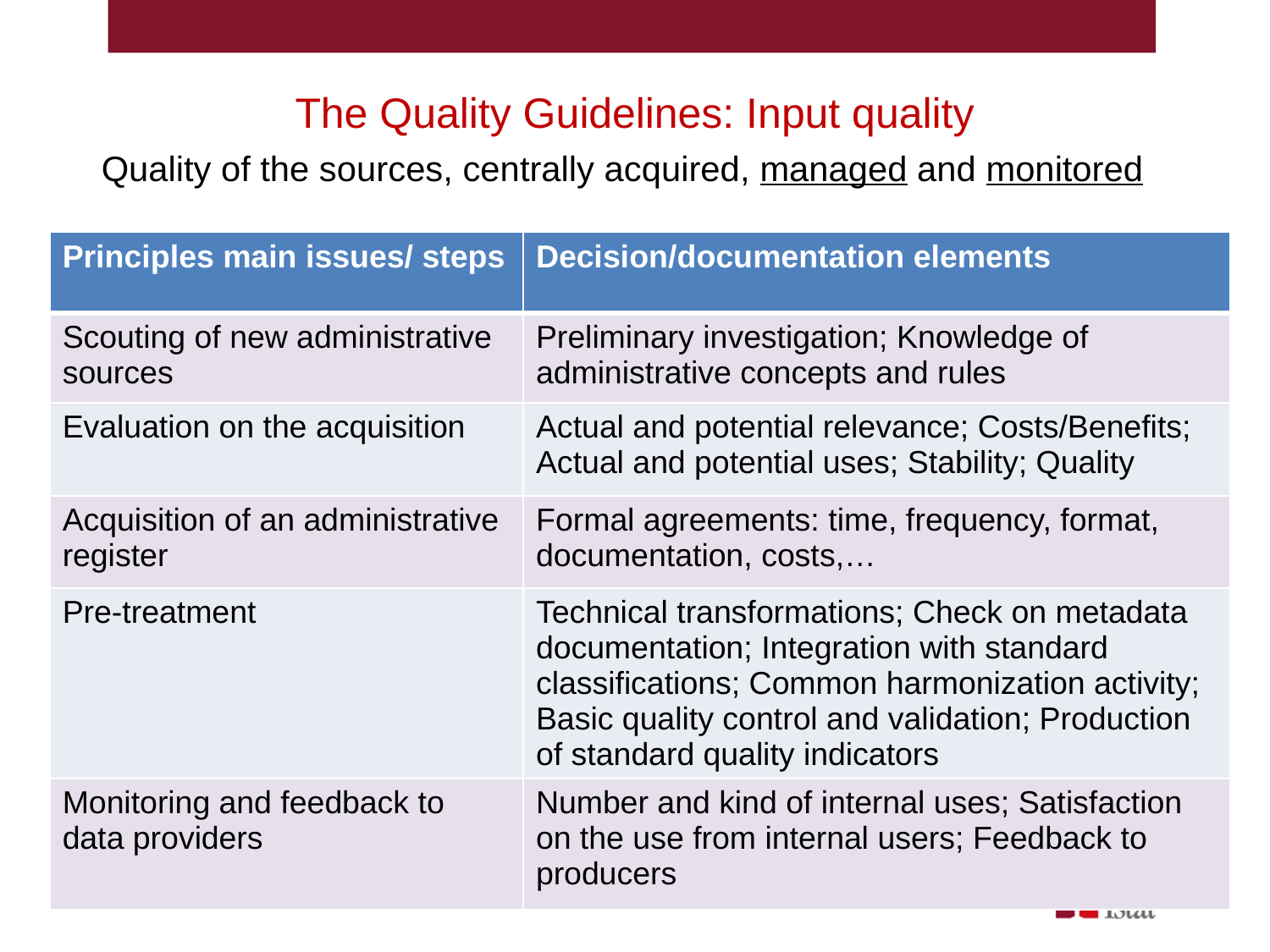

# The Quality Guidelines: Input quality
Quality of the sources, centrally acquired, managed and monitored
| Principles main issues/ steps | Decision/documentation elements |
| --- | --- |
| Scouting of new administrative sources | Preliminary investigation; Knowledge of administrative concepts and rules |
| Evaluation on the acquisition | Actual and potential relevance; Costs/Benefits; Actual and potential uses; Stability; Quality |
| Acquisition of an administrative register | Formal agreements: time, frequency, format, documentation, costs,… |
| Pre-treatment | Technical transformations; Check on metadata documentation; Integration with standard classifications; Common harmonization activity; Basic quality control and validation; Production of standard quality indicators |
| Monitoring and feedback to data providers | Number and kind of internal uses; Satisfaction on the use from internal users; Feedback to producers |